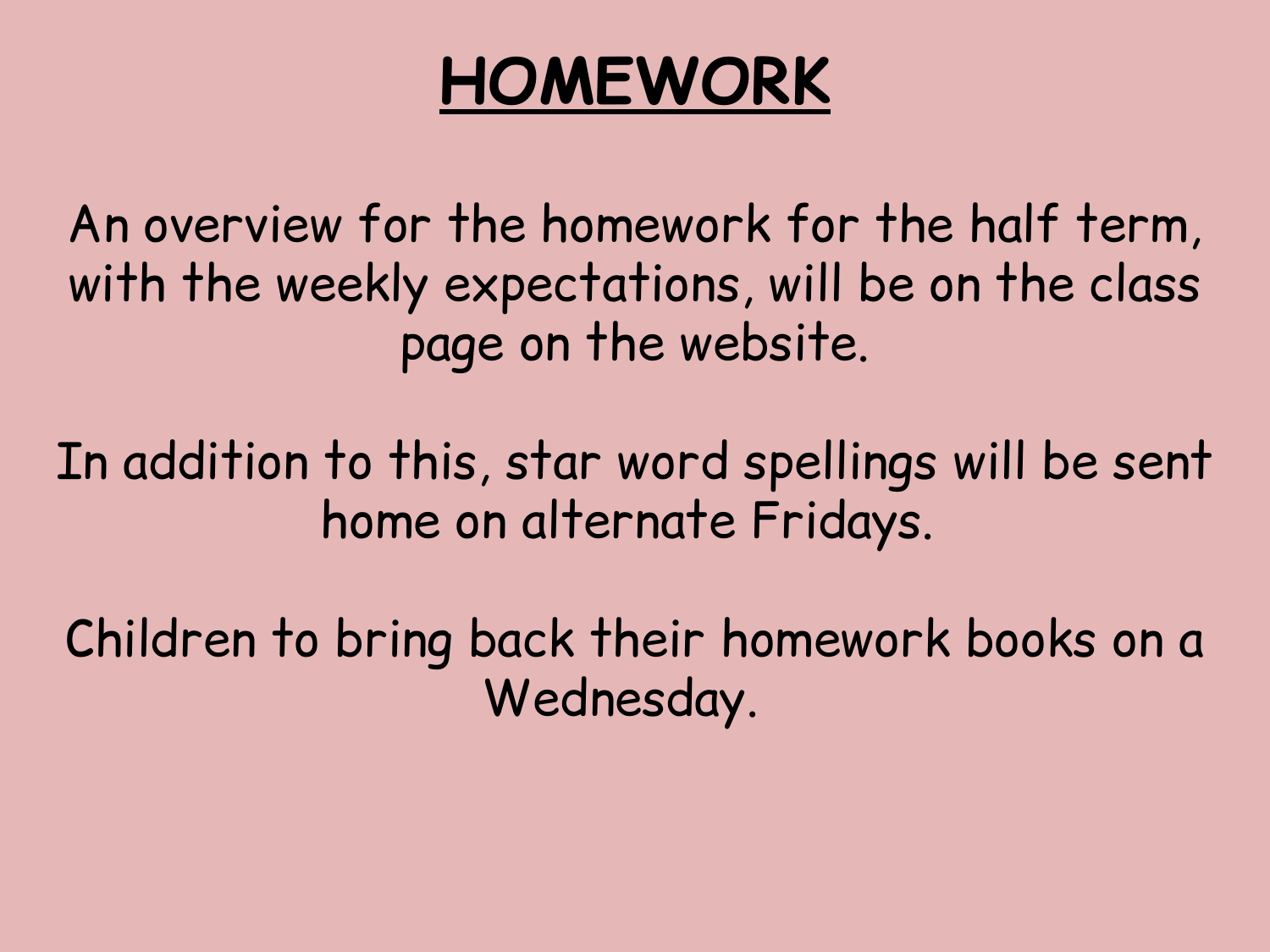

HOMEWORK

An overview for the homework for the half term, with the weekly expectations, will be on the class page on the website.

In addition to this, star word spellings will be sent home on alternate Fridays.

Children to bring back their homework books on a Wednesday.